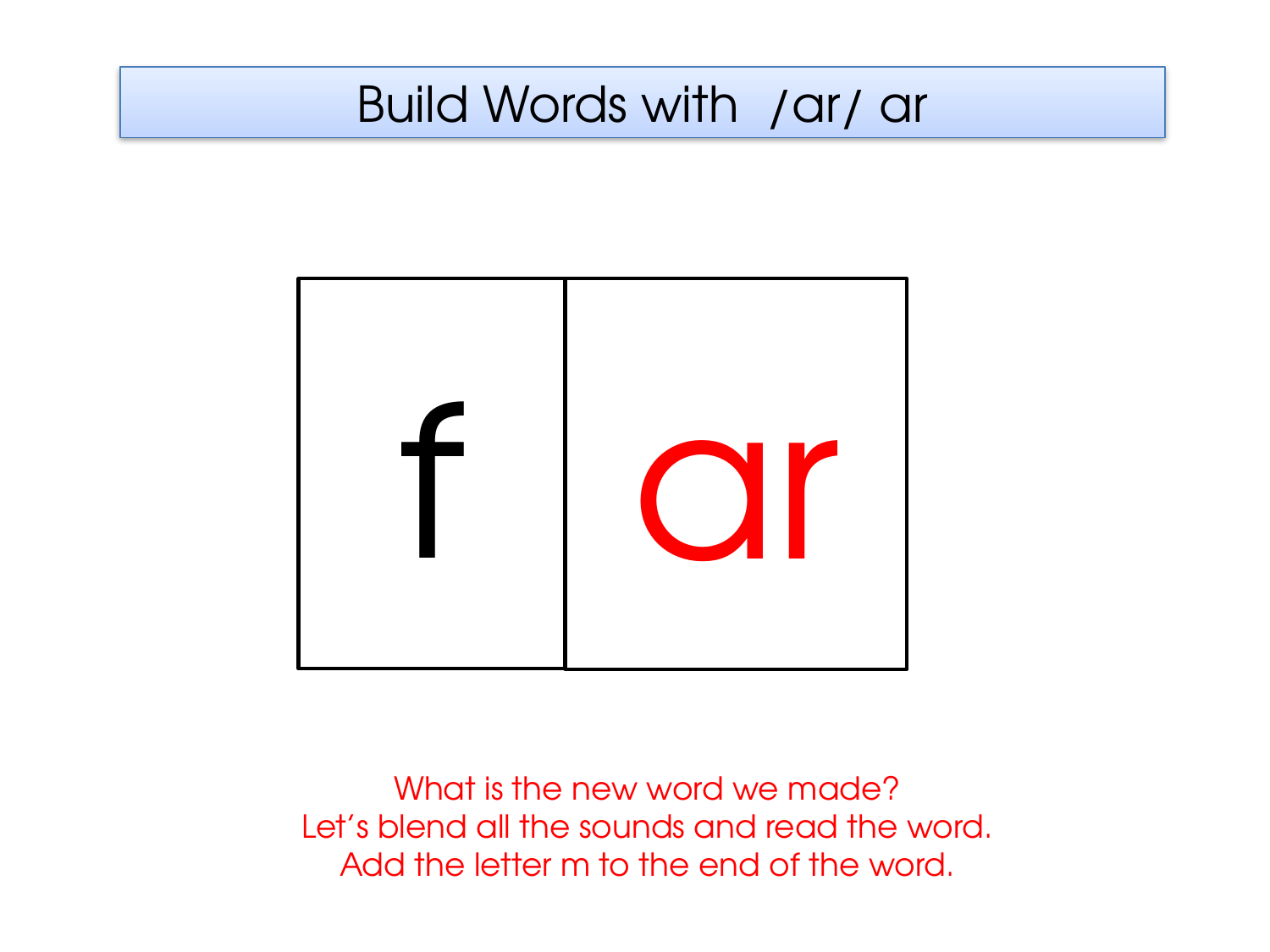

Build Words with  /ar/ ar
f
ar
What is the new word we made?
Let’s blend all the sounds and read the word.
Add the letter m to the end of the word.